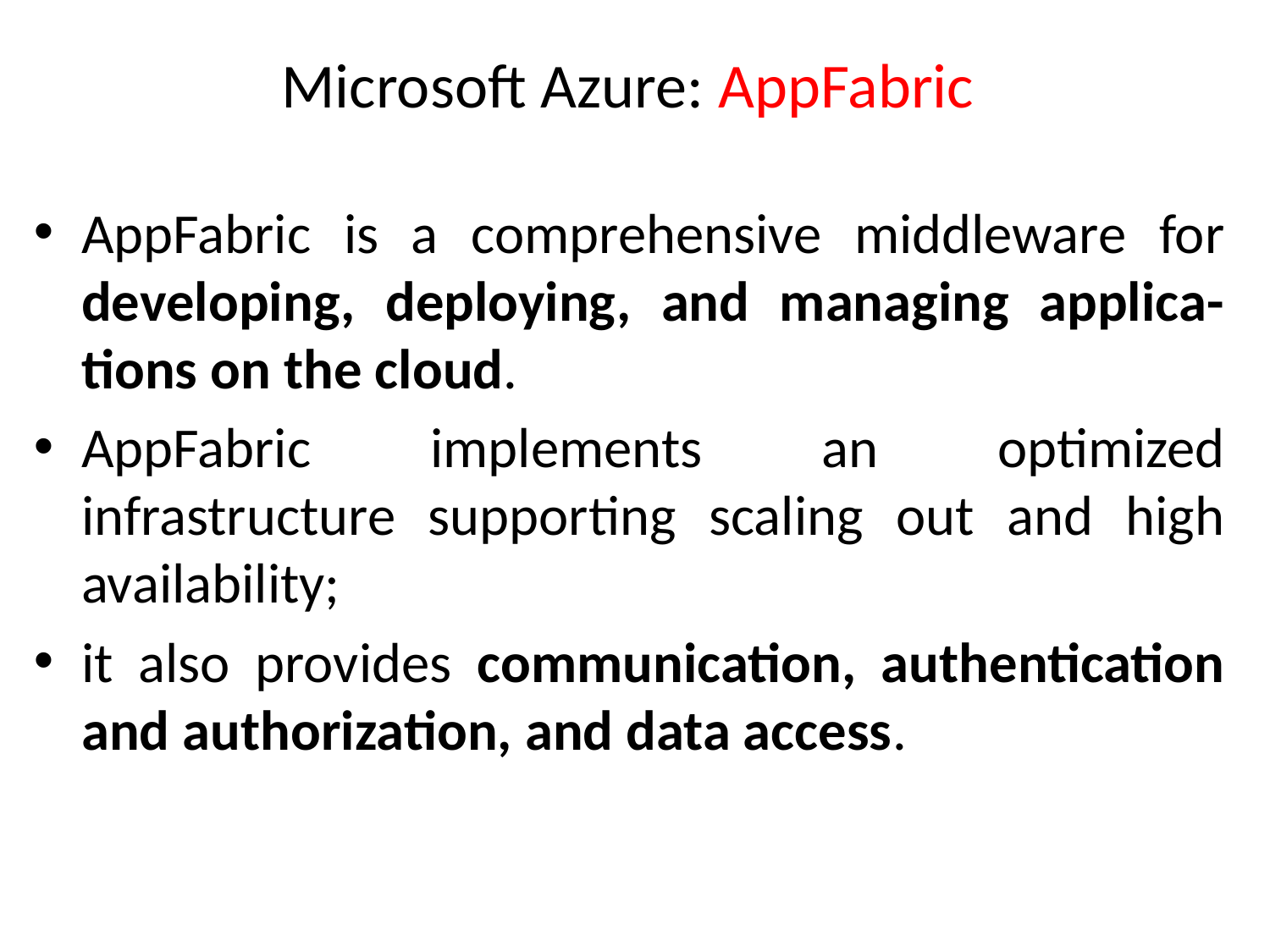

# Microsoft Azure: AppFabric
AppFabric is a comprehensive middleware for developing, deploying, and managing applica- tions on the cloud.
AppFabric implements an optimized infrastructure supporting scaling out and high availability;
it also provides communication, authentication and authorization, and data access.